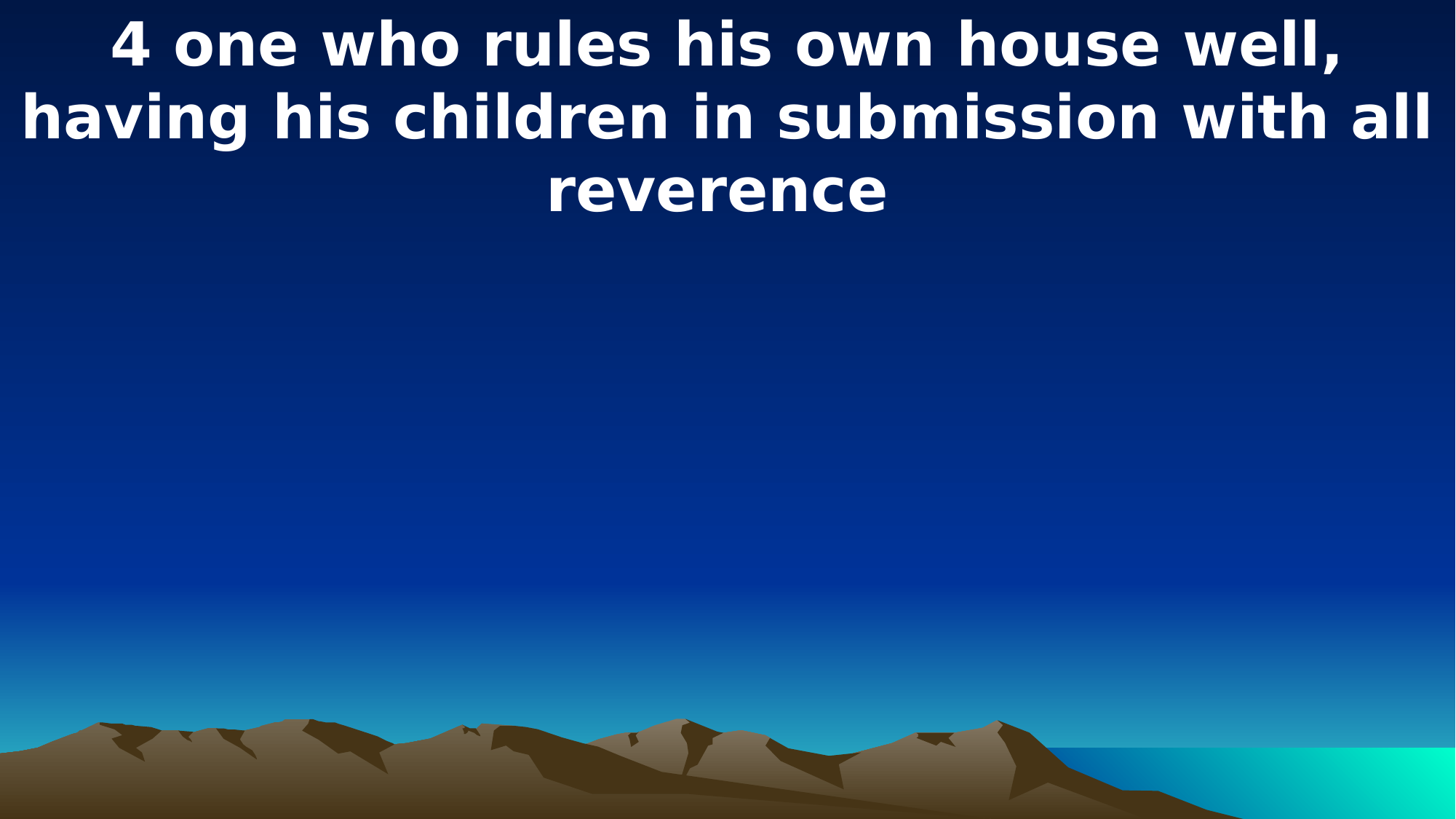

4 one who rules his own house well, having his children in submission with all reverence